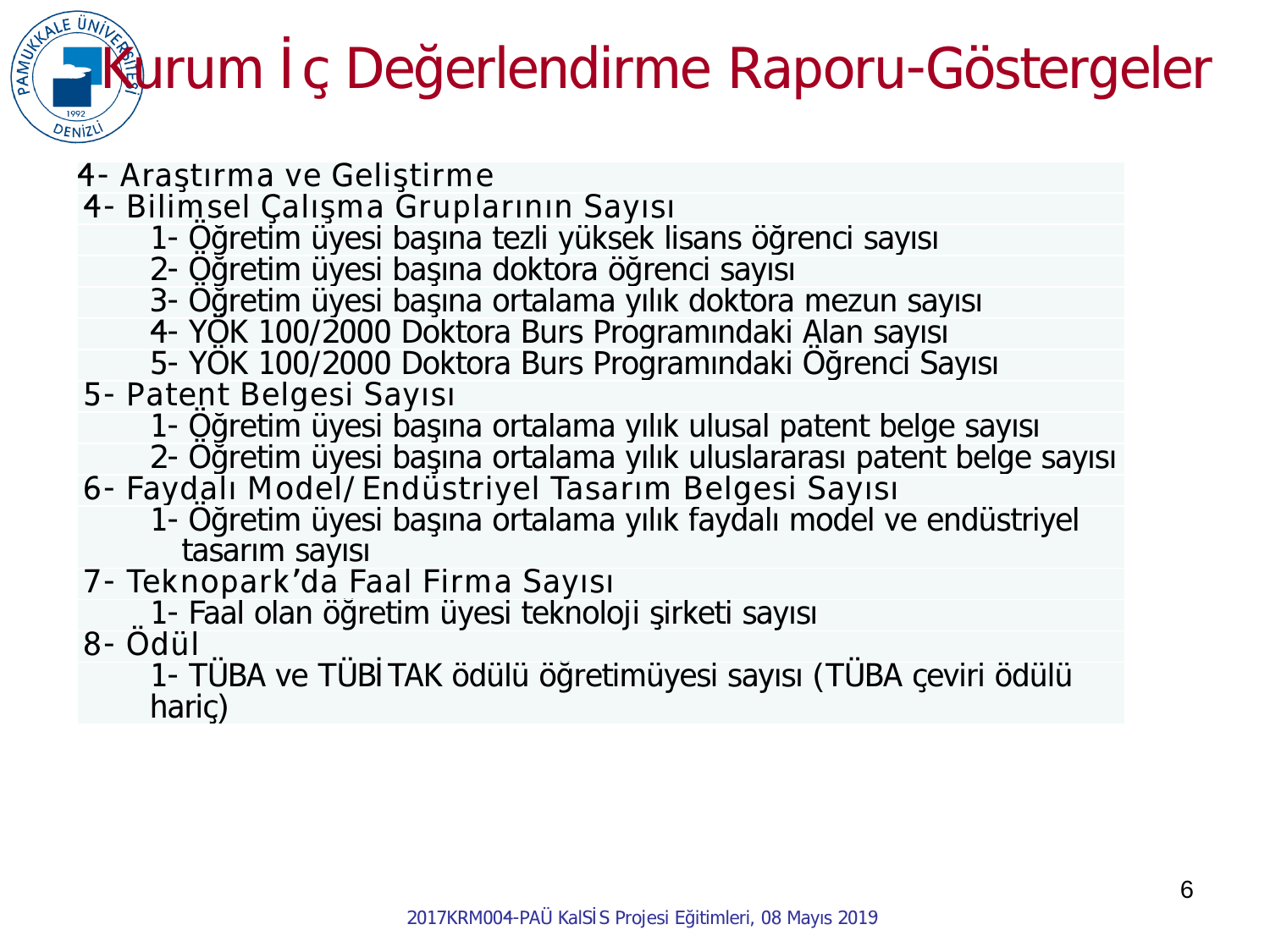

Kurum İç Değerlendirme Raporu-Göstergeler
| 4- Araştırma ve Geliştirme |
| --- |
| 4- Bilimsel Çalışma Gruplarının Sayısı |
| 1- Öğretim üyesi başına tezli yüksek lisans öğrenci sayısı |
| 2- Öğretim üyesi başına doktora öğrenci sayısı |
| 3- Öğretim üyesi başına ortalama yılık doktora mezun sayısı |
| 4- YÖK 100/2000 Doktora Burs Programındaki Alan sayısı |
| 5- YÖK 100/2000 Doktora Burs Programındaki Öğrenci Sayısı |
| 5- Patent Belgesi Sayısı |
| 1- Öğretim üyesi başına ortalama yılık ulusal patent belge sayısı |
| 2- Öğretim üyesi başına ortalama yılık uluslararası patent belge sayısı |
| 6- Faydalı Model/Endüstriyel Tasarım Belgesi Sayısı |
| 1- Öğretim üyesi başına ortalama yılık faydalı model ve endüstriyel tasarım sayısı |
| 7- Teknopark’da Faal Firma Sayısı |
| 1- Faal olan öğretim üyesi teknoloji şirketi sayısı |
| 8- Ödül |
| 1- TÜBA ve TÜBİTAK ödülü öğretimüyesi sayısı (TÜBA çeviri ödülü hariç) |
6
2017KRM004-PAÜ KalSİS Projesi Eğitimleri, 08 Mayıs 2019